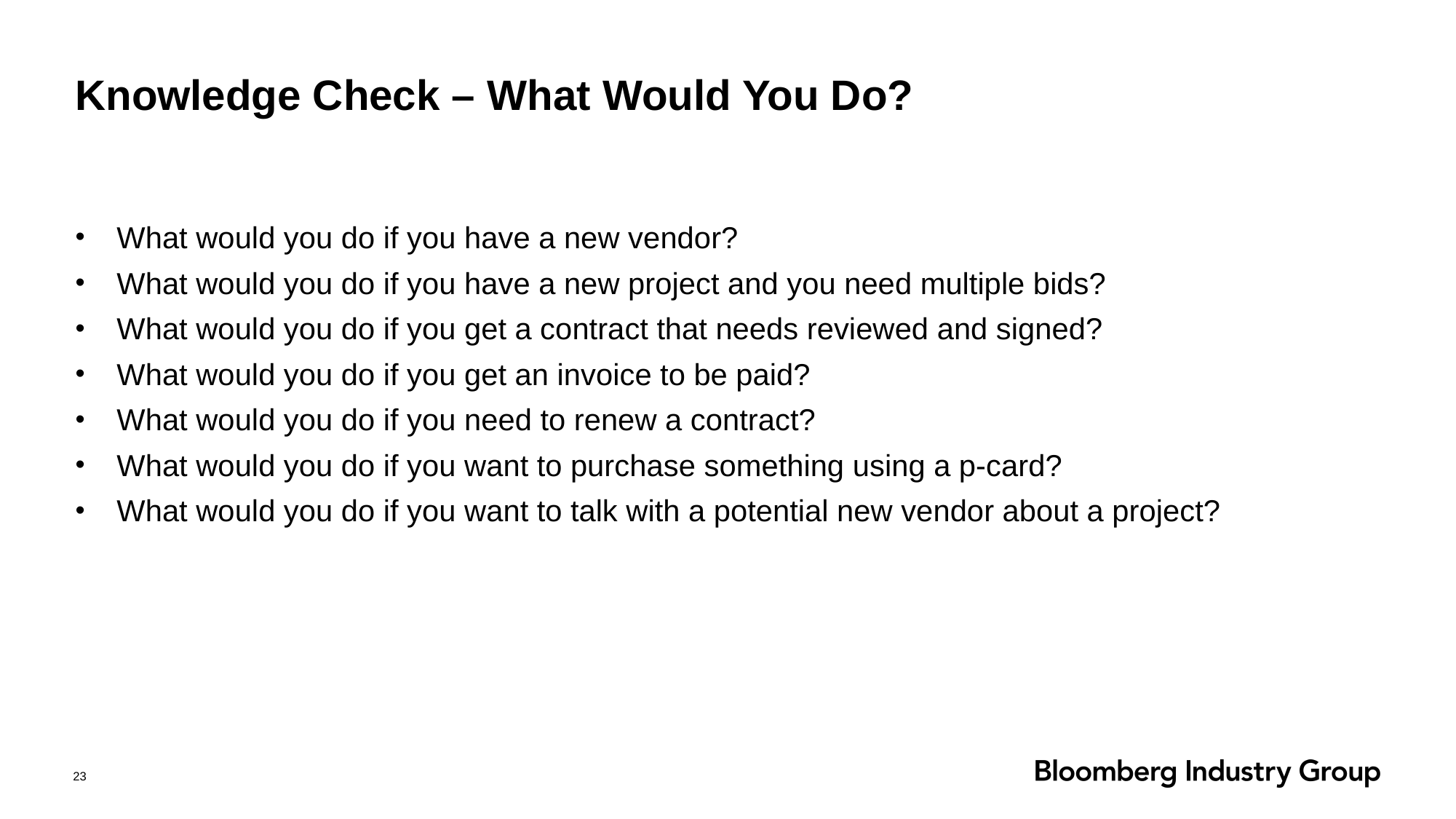

# Knowledge Check – What Would You Do?
What would you do if you have a new vendor?
What would you do if you have a new project and you need multiple bids?
What would you do if you get a contract that needs reviewed and signed?
What would you do if you get an invoice to be paid?
What would you do if you need to renew a contract?
What would you do if you want to purchase something using a p-card?
What would you do if you want to talk with a potential new vendor about a project?

23